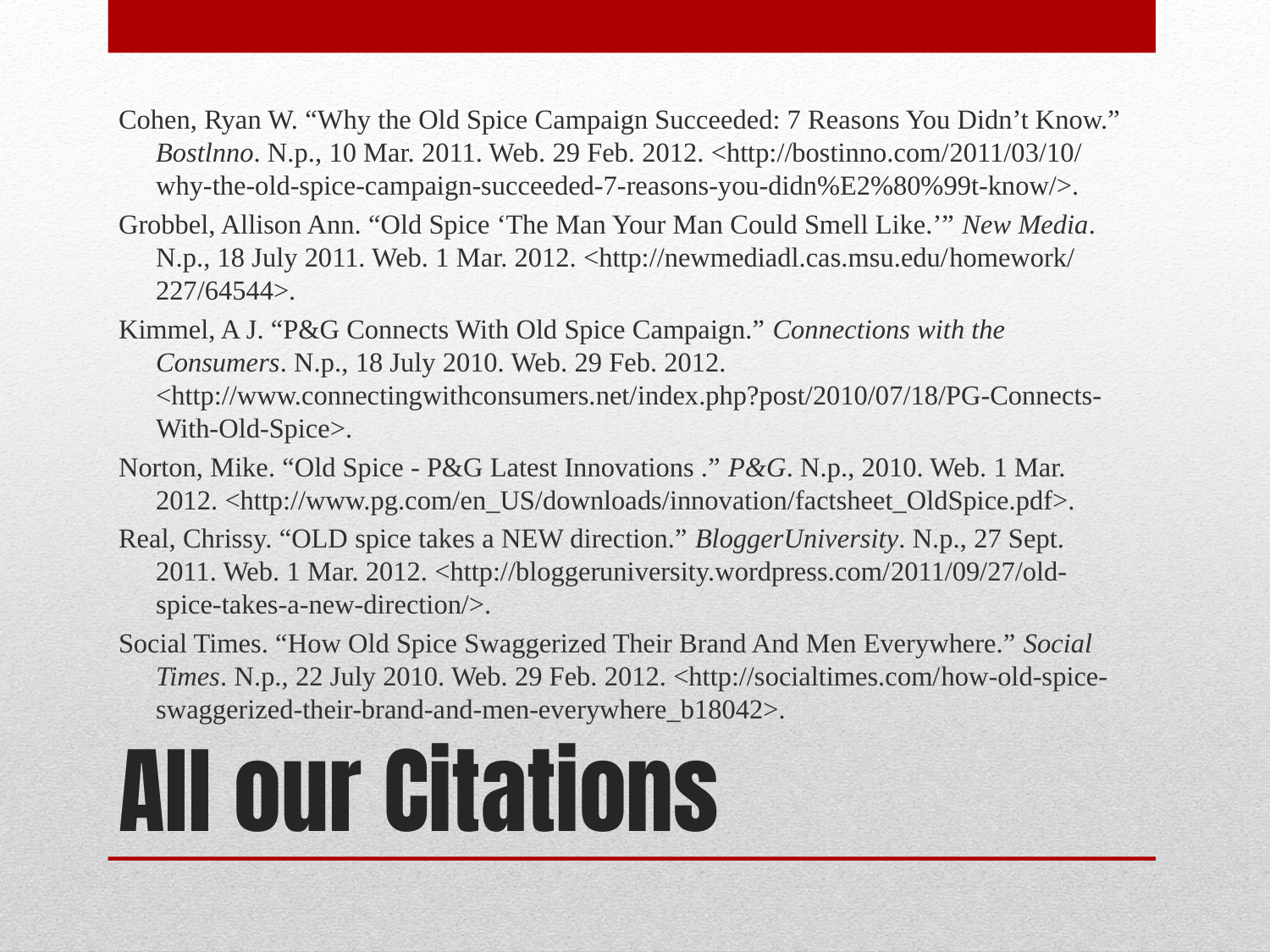

Cohen, Ryan W. “Why the Old Spice Campaign Succeeded: 7 Reasons You Didn’t Know.” Bostlnno. N.p., 10 Mar. 2011. Web. 29 Feb. 2012. <http://bostinno.com/‌2011/‌03/‌10/‌why-the-old-spice-campaign-succeeded-7-reasons-you-didn%E2%80%99t-know/>.
Grobbel, Allison Ann. “Old Spice ‘The Man Your Man Could Smell Like.’” New Media. N.p., 18 July 2011. Web. 1 Mar. 2012. <http://newmediadl.cas.msu.edu/‌homework/‌227/‌64544>.
Kimmel, A J. “P&G Connects With Old Spice Campaign.” Connections with the Consumers. N.p., 18 July 2010. Web. 29 Feb. 2012. <http://www.connectingwithconsumers.net/‌index.php?post/‌2010/‌07/‌18/‌PG-Connects-With-Old-Spice>.
Norton, Mike. “Old Spice - P&G Latest Innovations .” P&G. N.p., 2010. Web. 1 Mar. 2012. <http://www.pg.com/‌en_US/‌downloads/‌innovation/‌factsheet_OldSpice.pdf>.
Real, Chrissy. “OLD spice takes a NEW direction.” BloggerUniversity. N.p., 27 Sept. 2011. Web. 1 Mar. 2012. <http://bloggeruniversity.wordpress.com/‌2011/‌09/‌27/‌old-spice-takes-a-new-direction/>.
Social Times. “How Old Spice Swaggerized Their Brand And Men Everywhere.” Social Times. N.p., 22 July 2010. Web. 29 Feb. 2012. <http://socialtimes.com/‌how-old-spice-swaggerized-their-brand-and-men-everywhere_b18042>.

# All our Citations